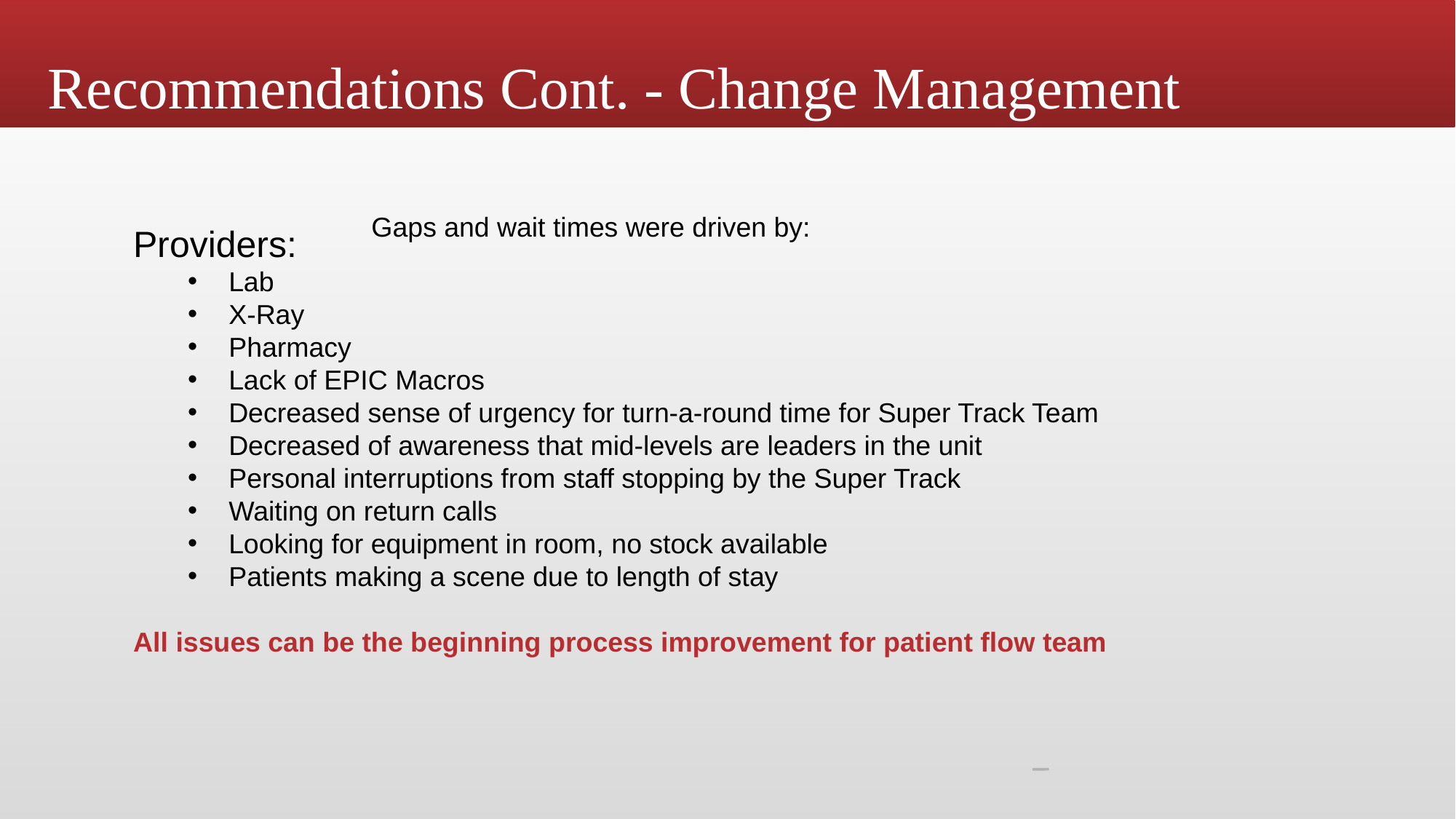

# Recommendations Cont. - Change Management
Gaps and wait times were driven by:
Providers:
Lab
X-Ray
Pharmacy
Lack of EPIC Macros
Decreased sense of urgency for turn-a-round time for Super Track Team
Decreased of awareness that mid-levels are leaders in the unit
Personal interruptions from staff stopping by the Super Track
Waiting on return calls
Looking for equipment in room, no stock available
Patients making a scene due to length of stay

All issues can be the beginning process improvement for patient flow team